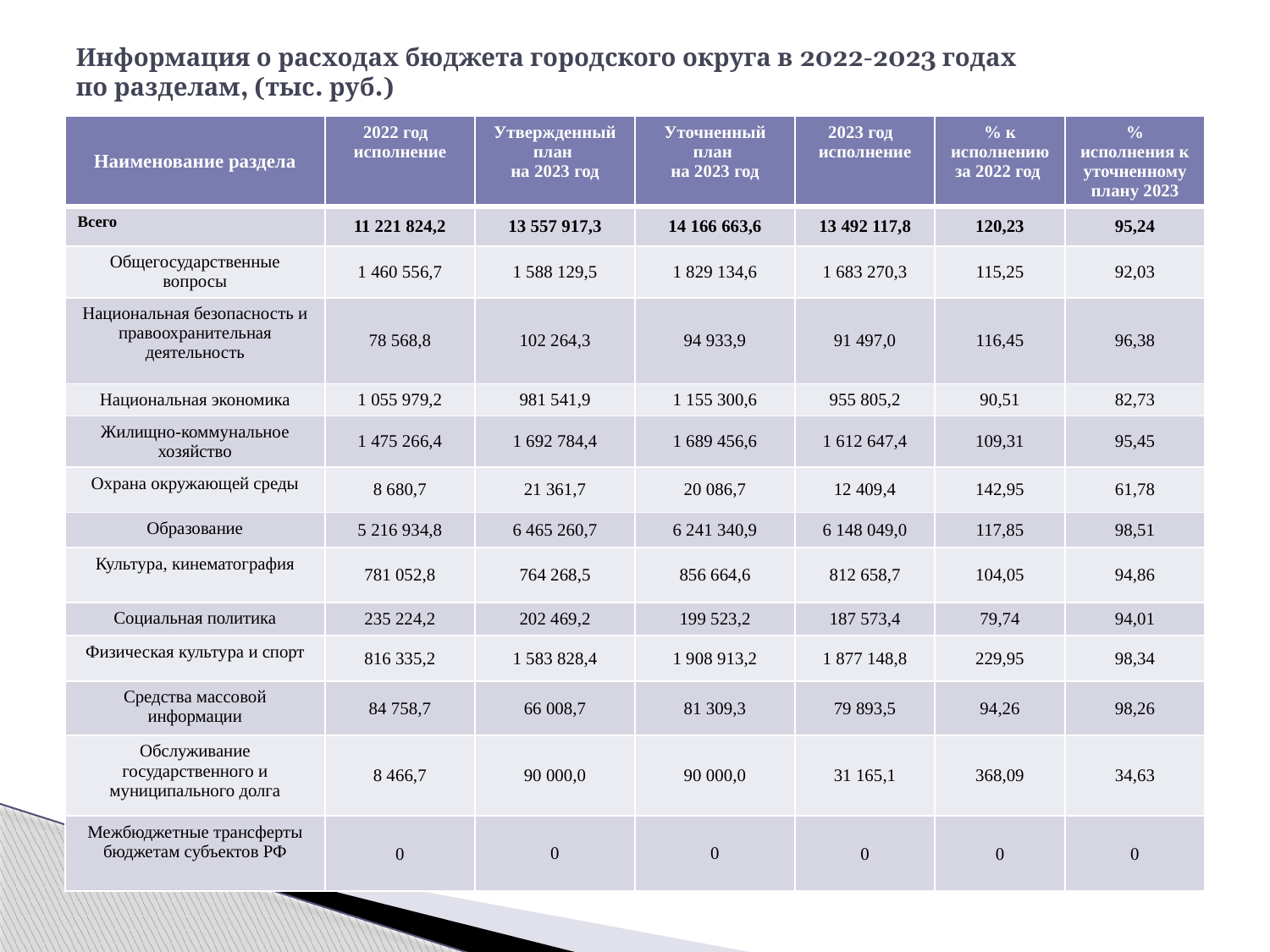

# Информация о расходах бюджета городского округа в 2022-2023 годах по разделам, (тыс. руб.)
| Наименование раздела | 2022 год исполнение | Утвержденный план на 2023 год | Уточненный план на 2023 год | 2023 год исполнение | % к исполнению за 2022 год | % исполнения к уточненному плану 2023 |
| --- | --- | --- | --- | --- | --- | --- |
| Всего | 11 221 824,2 | 13 557 917,3 | 14 166 663,6 | 13 492 117,8 | 120,23 | 95,24 |
| Общегосударственные вопросы | 1 460 556,7 | 1 588 129,5 | 1 829 134,6 | 1 683 270,3 | 115,25 | 92,03 |
| Национальная безопасность и правоохранительная деятельность | 78 568,8 | 102 264,3 | 94 933,9 | 91 497,0 | 116,45 | 96,38 |
| Национальная экономика | 1 055 979,2 | 981 541,9 | 1 155 300,6 | 955 805,2 | 90,51 | 82,73 |
| Жилищно-коммунальное хозяйство | 1 475 266,4 | 1 692 784,4 | 1 689 456,6 | 1 612 647,4 | 109,31 | 95,45 |
| Охрана окружающей среды | 8 680,7 | 21 361,7 | 20 086,7 | 12 409,4 | 142,95 | 61,78 |
| Образование | 5 216 934,8 | 6 465 260,7 | 6 241 340,9 | 6 148 049,0 | 117,85 | 98,51 |
| Культура, кинематография | 781 052,8 | 764 268,5 | 856 664,6 | 812 658,7 | 104,05 | 94,86 |
| Социальная политика | 235 224,2 | 202 469,2 | 199 523,2 | 187 573,4 | 79,74 | 94,01 |
| Физическая культура и спорт | 816 335,2 | 1 583 828,4 | 1 908 913,2 | 1 877 148,8 | 229,95 | 98,34 |
| Средства массовой информации | 84 758,7 | 66 008,7 | 81 309,3 | 79 893,5 | 94,26 | 98,26 |
| Обслуживание государственного и муниципального долга | 8 466,7 | 90 000,0 | 90 000,0 | 31 165,1 | 368,09 | 34,63 |
| Межбюджетные трансферты бюджетам субъектов РФ | 0 | 0 | 0 | 0 | 0 | 0 |